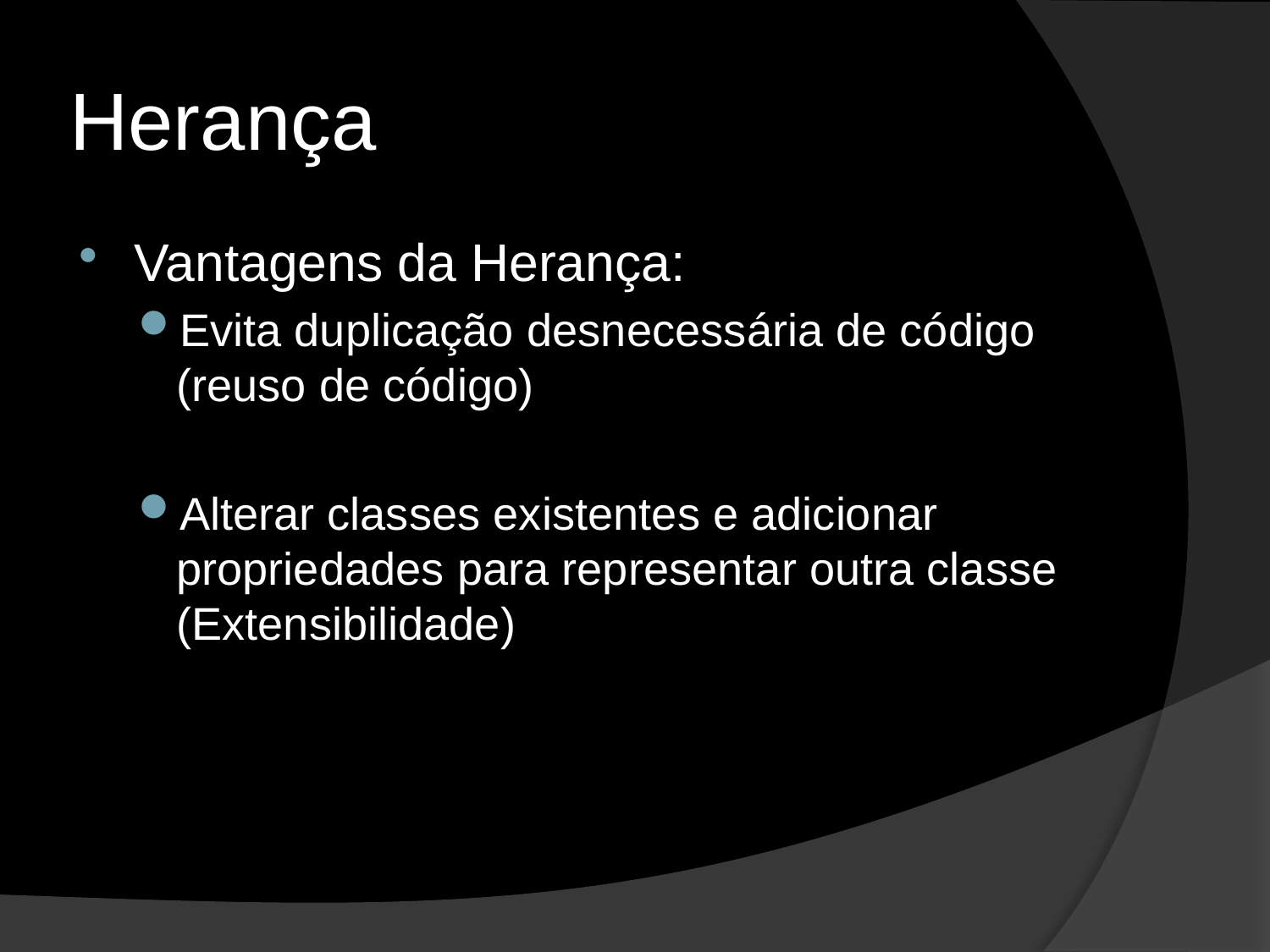

# Herança
Vantagens da Herança:
Evita duplicação desnecessária de código (reuso de código)

Alterar classes existentes e adicionar propriedades para representar outra classe (Extensibilidade)